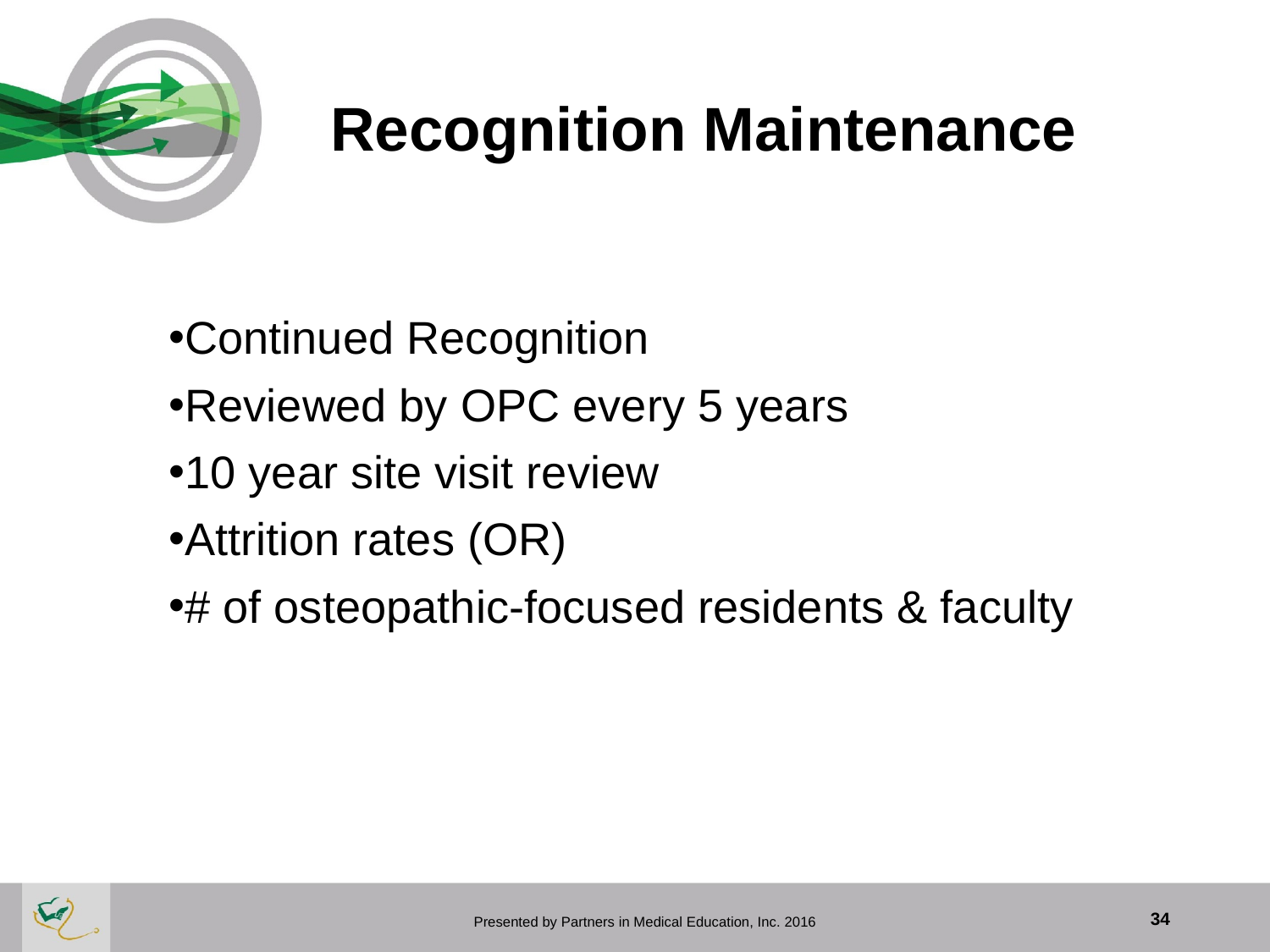

# Recognition Maintenance
Continued Recognition
Reviewed by OPC every 5 years
10 year site visit review
Attrition rates (OR)
# of osteopathic-focused residents & faculty
     Presented by Partners in Medical Education, Inc. 2016
34